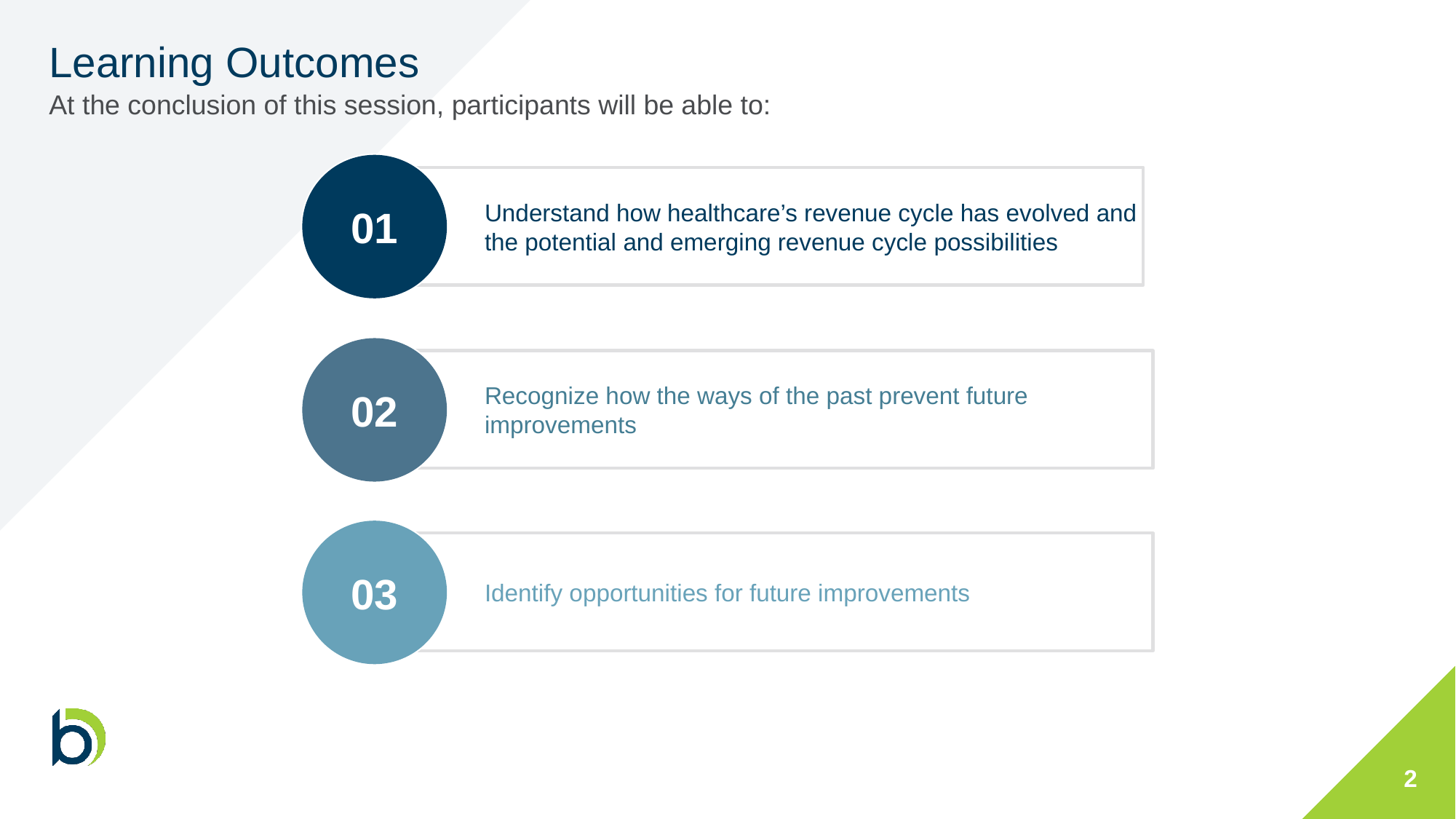

# Learning Outcomes
At the conclusion of this session, participants will be able to:

01

Understand how healthcare’s revenue cycle has evolved and the potential and emerging revenue cycle possibilities

02

Recognize how the ways of the past prevent future improvements

03

Identify opportunities for future improvements